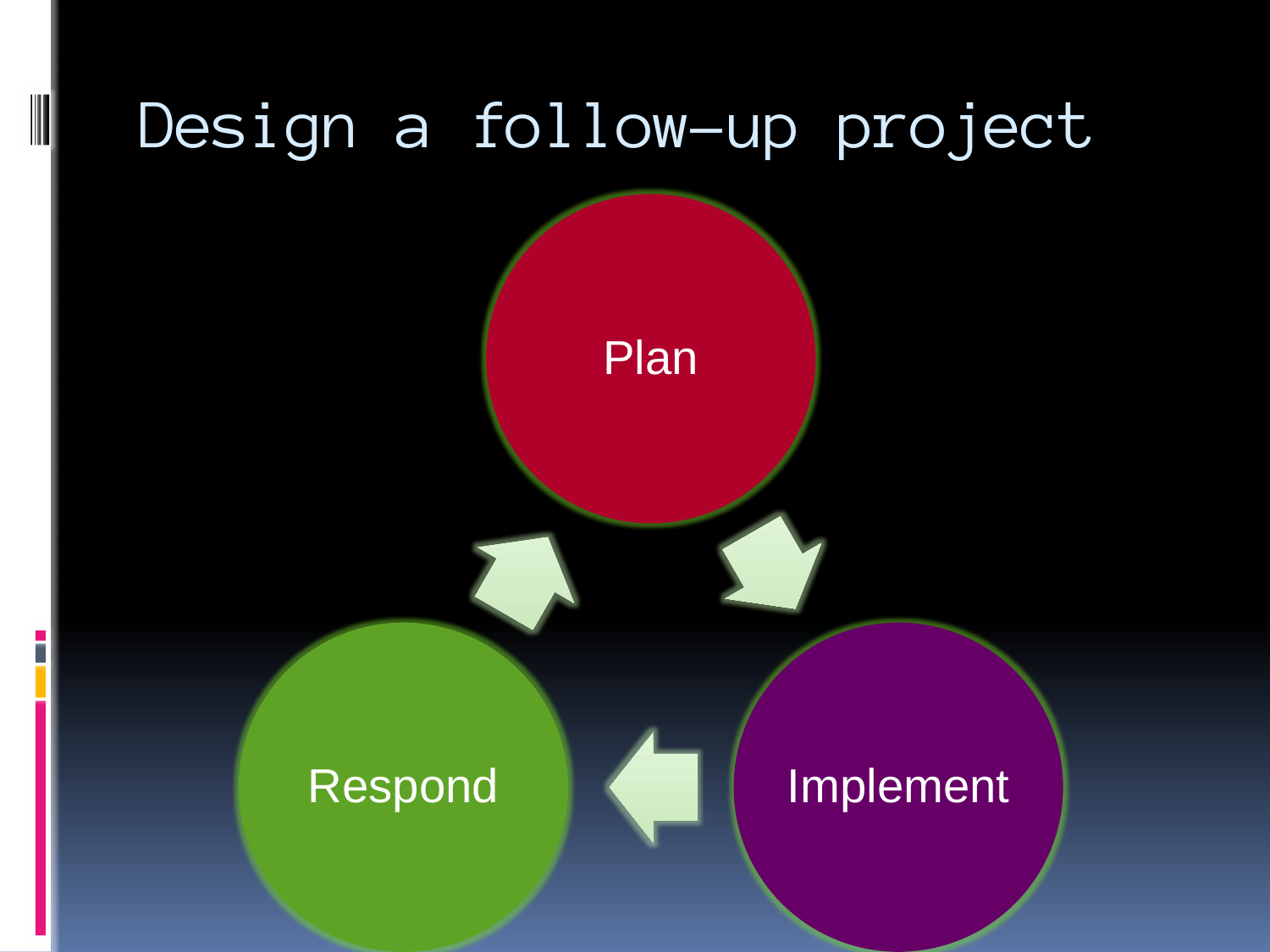

# Design a follow-up project
Plan

Implement

Respond